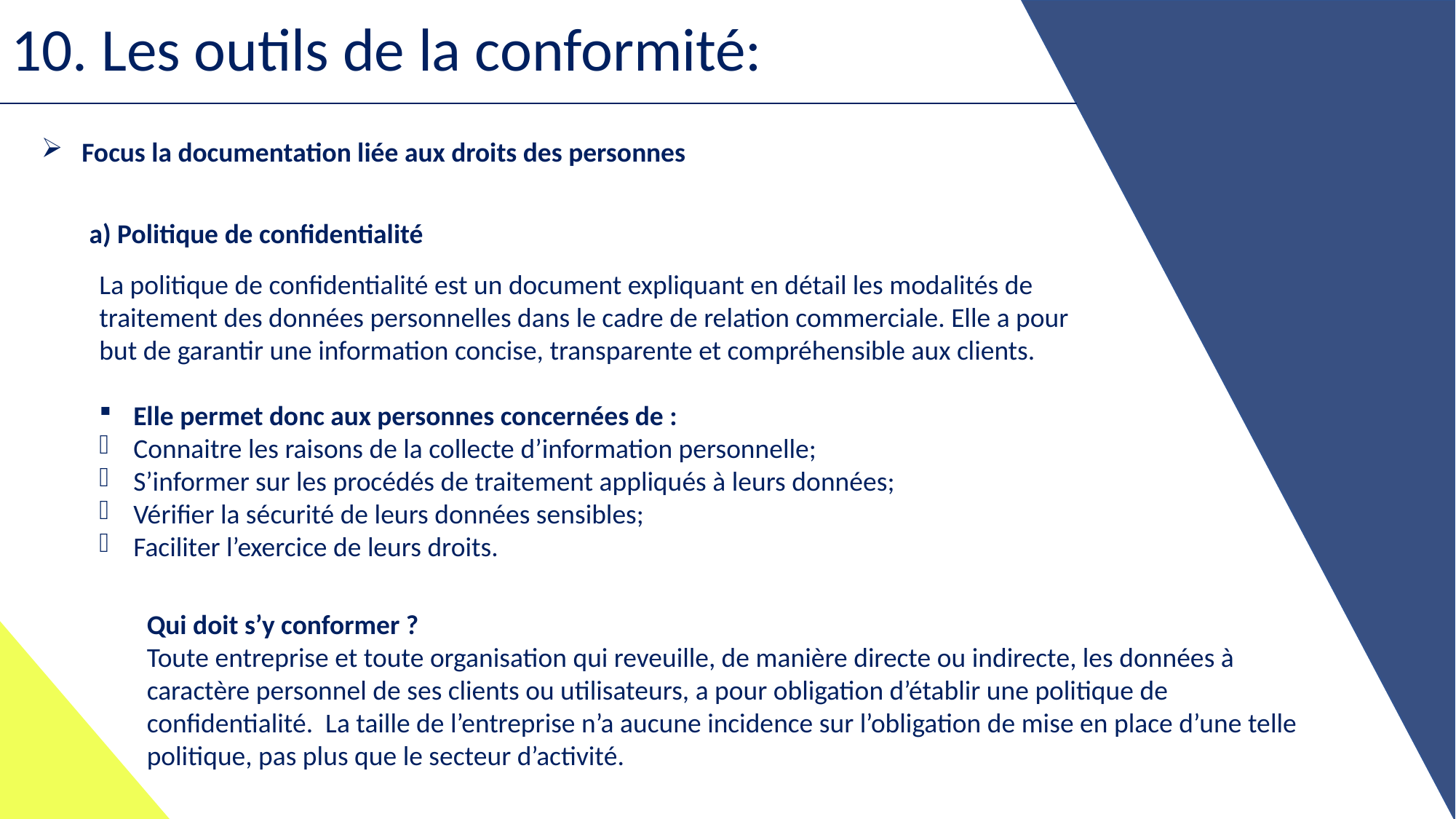

# 10. Les outils de la conformité:
 Focus la documentation liée aux droits des personnes
a) Politique de confidentialité
La politique de confidentialité est un document expliquant en détail les modalités de traitement des données personnelles dans le cadre de relation commerciale. Elle a pour but de garantir une information concise, transparente et compréhensible aux clients.

Elle permet donc aux personnes concernées de :
Connaitre les raisons de la collecte d’information personnelle;
S’informer sur les procédés de traitement appliqués à leurs données;
Vérifier la sécurité de leurs données sensibles;
Faciliter l’exercice de leurs droits.
Qui doit s’y conformer ?
Toute entreprise et toute organisation qui reveuille, de manière directe ou indirecte, les données à caractère personnel de ses clients ou utilisateurs, a pour obligation d’établir une politique de confidentialité.  La taille de l’entreprise n’a aucune incidence sur l’obligation de mise en place d’une telle politique, pas plus que le secteur d’activité.